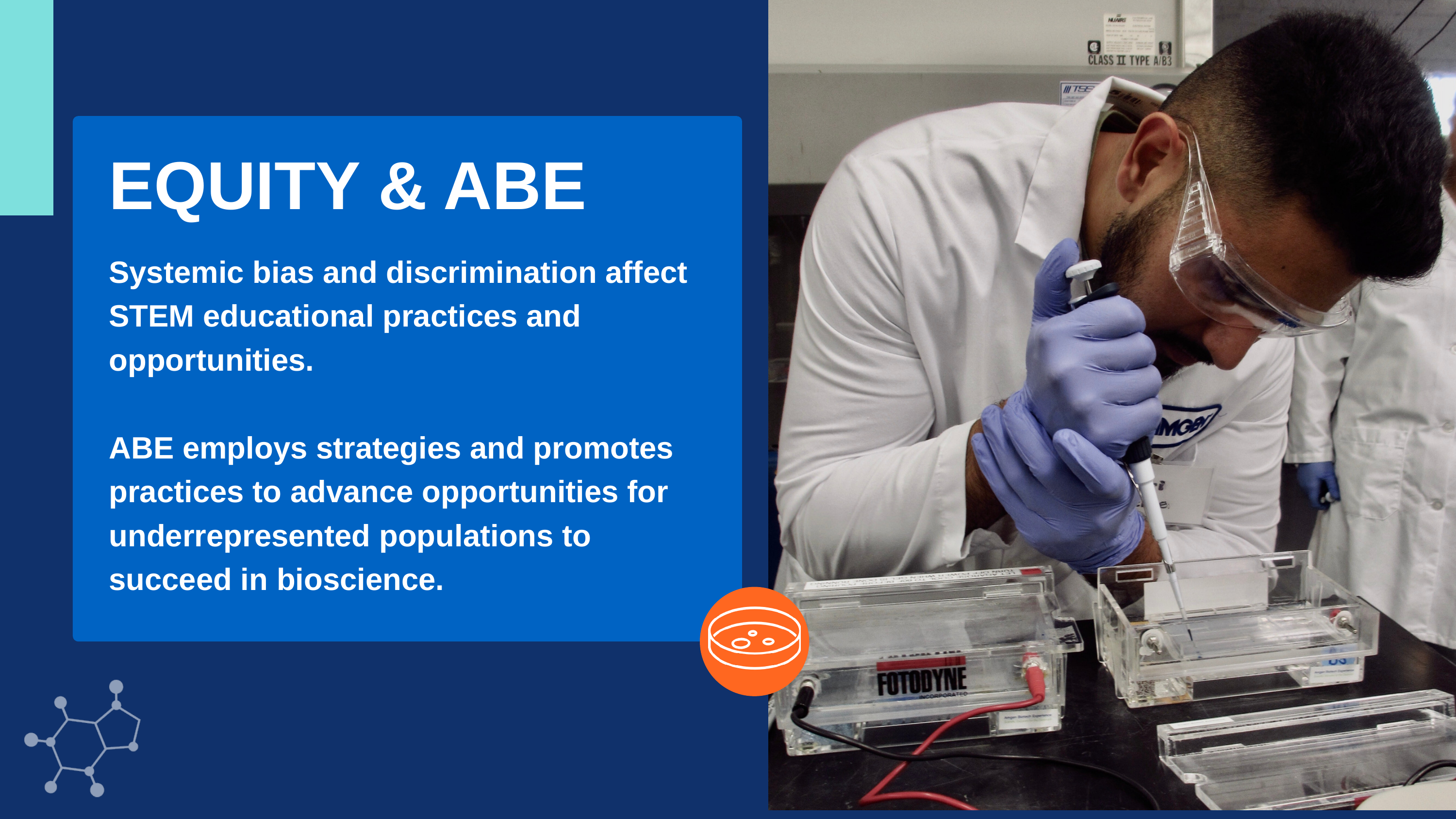

EQUITY & ABE
Systemic bias and discrimination affect STEM educational practices and opportunities.

ABE employs strategies and promotes practices to advance opportunities for underrepresented populations to succeed in bioscience.